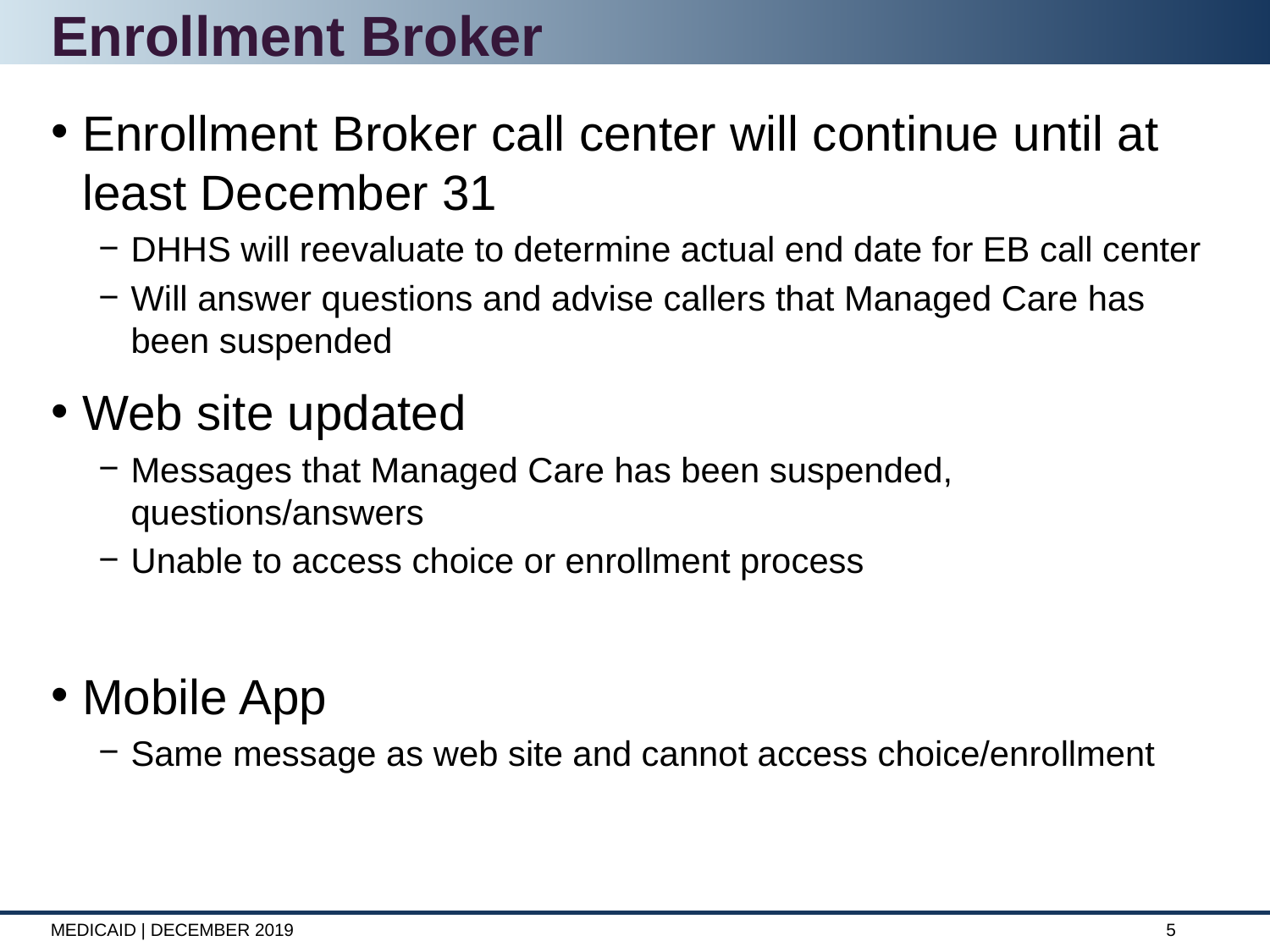

# Enrollment Broker
Enrollment Broker call center will continue until at least December 31
DHHS will reevaluate to determine actual end date for EB call center
Will answer questions and advise callers that Managed Care has been suspended
Web site updated
Messages that Managed Care has been suspended, questions/answers
Unable to access choice or enrollment process

Mobile App
Same message as web site and cannot access choice/enrollment

Medicaid | december 2019
5